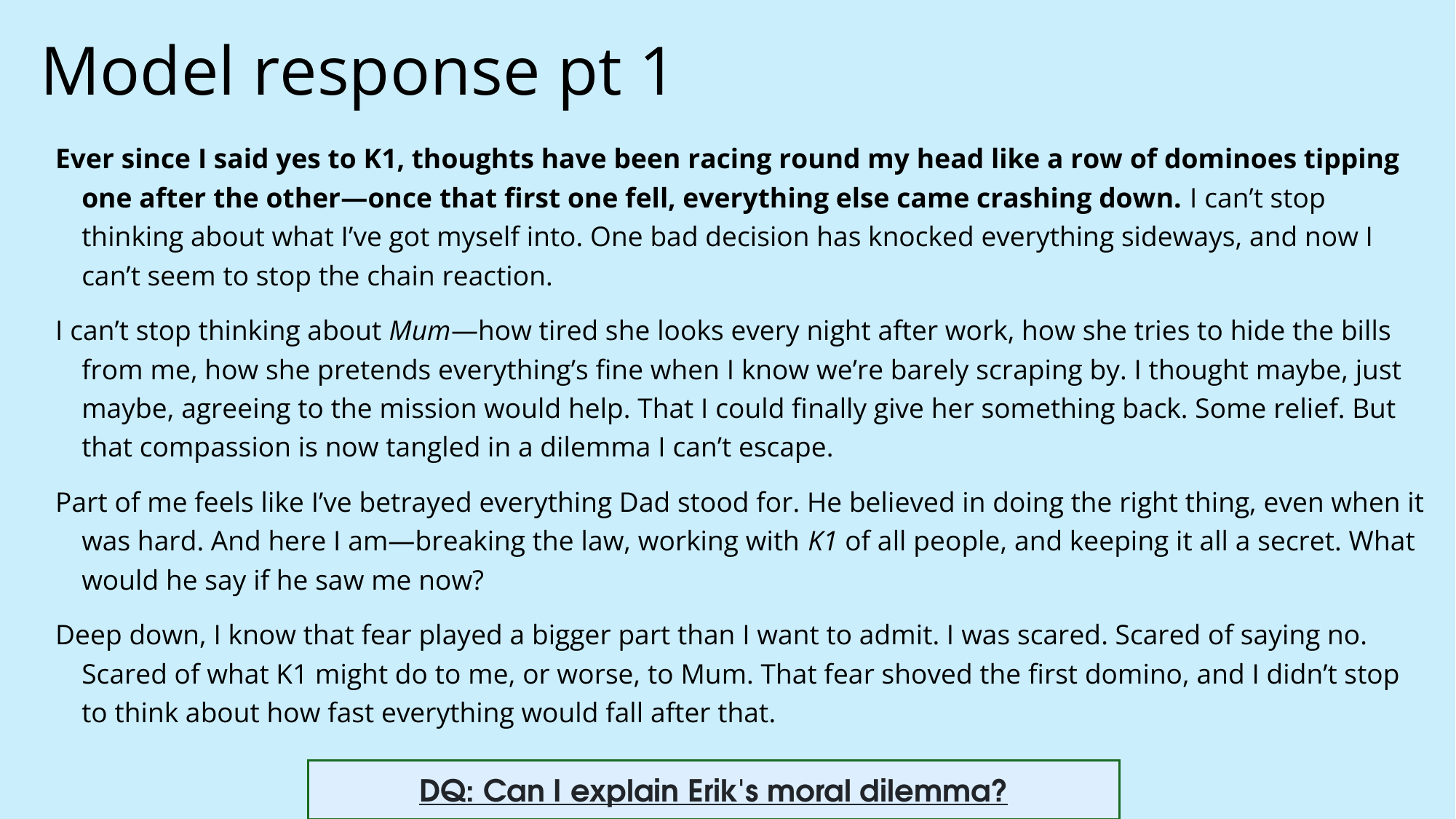

# Model response pt 1
Ever since I said yes to K1, thoughts have been racing round my head like a row of dominoes tipping one after the other—once that first one fell, everything else came crashing down. I can’t stop thinking about what I’ve got myself into. One bad decision has knocked everything sideways, and now I can’t seem to stop the chain reaction.
I can’t stop thinking about Mum—how tired she looks every night after work, how she tries to hide the bills from me, how she pretends everything’s fine when I know we’re barely scraping by. I thought maybe, just maybe, agreeing to the mission would help. That I could finally give her something back. Some relief. But that compassion is now tangled in a dilemma I can’t escape.
Part of me feels like I’ve betrayed everything Dad stood for. He believed in doing the right thing, even when it was hard. And here I am—breaking the law, working with K1 of all people, and keeping it all a secret. What would he say if he saw me now?
Deep down, I know that fear played a bigger part than I want to admit. I was scared. Scared of saying no. Scared of what K1 might do to me, or worse, to Mum. That fear shoved the first domino, and I didn’t stop to think about how fast everything would fall after that.

DQ: Can I explain Erik's moral dilemma?